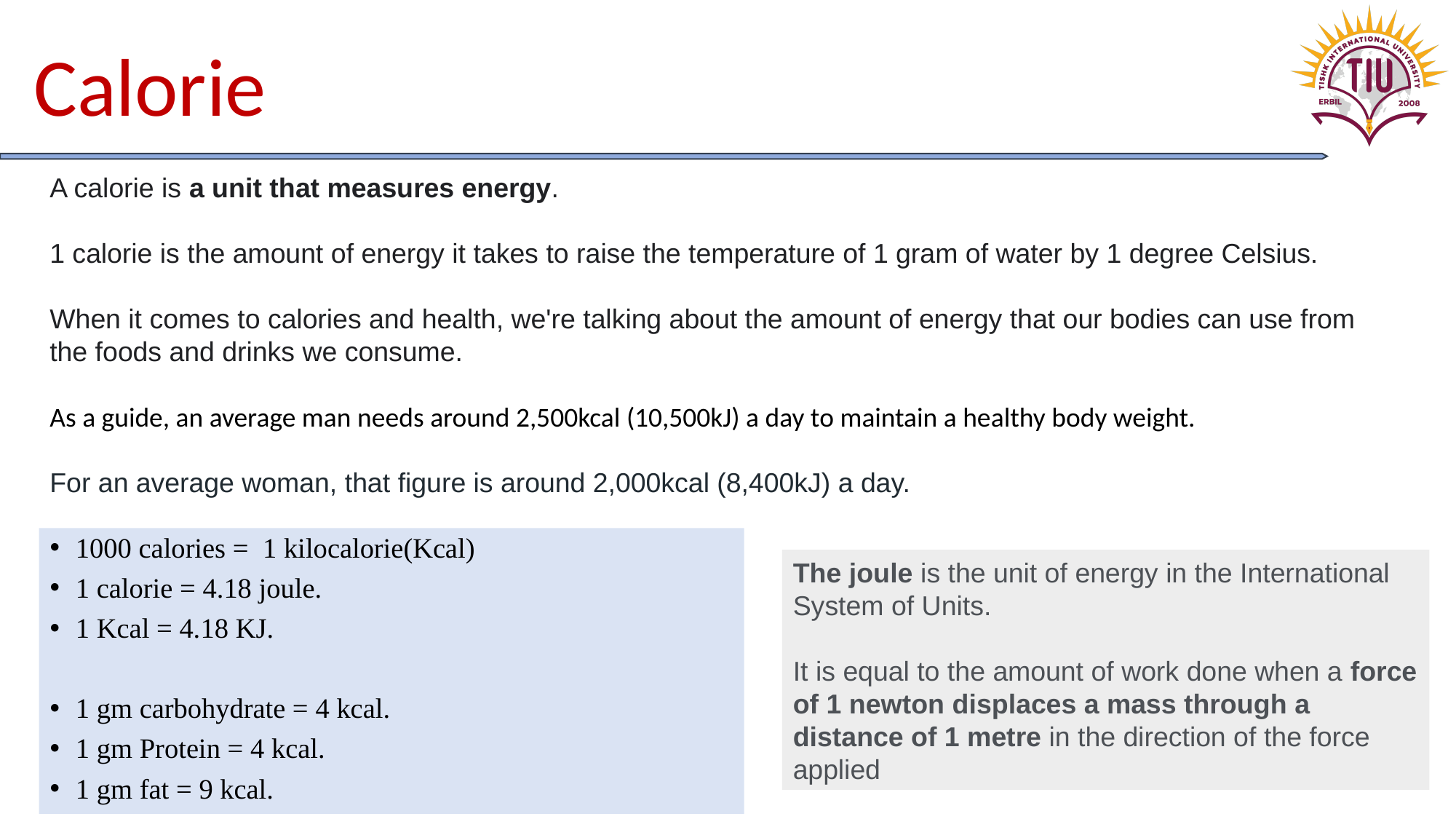

# Calorie
A calorie is a unit that measures energy.

1 calorie is the amount of energy it takes to raise the temperature of 1 gram of water by 1 degree Celsius.

When it comes to calories and health, we're talking about the amount of energy that our bodies can use from the foods and drinks we consume.

As a guide, an average man needs around 2,500kcal (10,500kJ) a day to maintain a healthy body weight.

For an average woman, that figure is around 2,000kcal (8,400kJ) a day.
1000 calories =  1 kilocalorie(Kcal)
1 calorie = 4.18 joule.
1 Kcal = 4.18 KJ.

1 gm carbohydrate = 4 kcal.
1 gm Protein = 4 kcal.
1 gm fat = 9 kcal.
The joule is the unit of energy in the International System of Units.

It is equal to the amount of work done when a force of 1 newton displaces a mass through a distance of 1 metre in the direction of the force applied